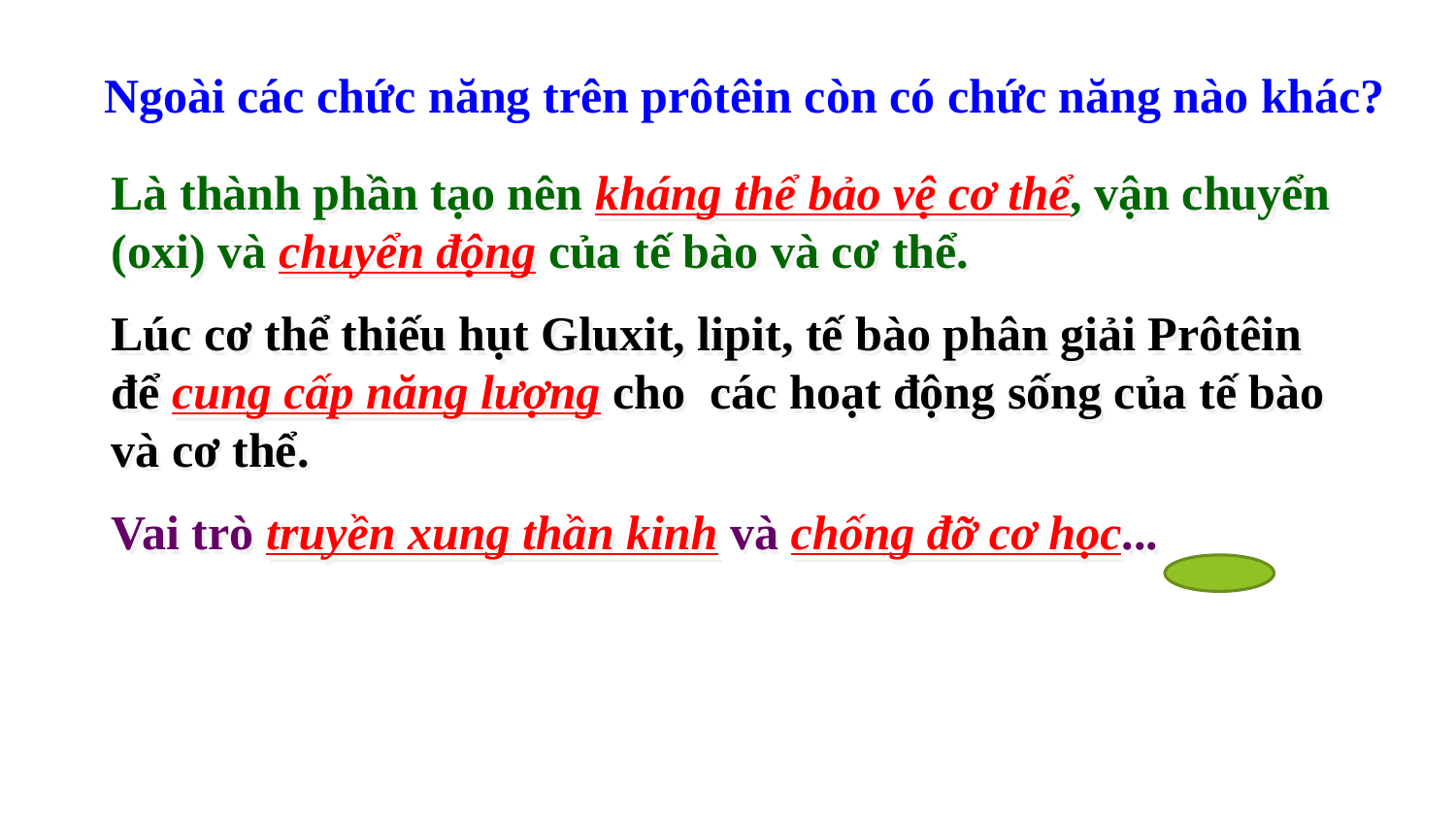

Ngoài các chức năng trên prôtêin còn có chức năng nào khác?
Là thành phần tạo nên kháng thể bảo vệ cơ thể, vận chuyển (oxi) và chuyển động của tế bào và cơ thể.
Lúc cơ thể thiếu hụt Gluxit, lipit, tế bào phân giải Prôtêin để cung cấp năng lượng cho  các hoạt động sống của tế bào và cơ thể.
Vai trò truyền xung thần kinh và chống đỡ cơ học...